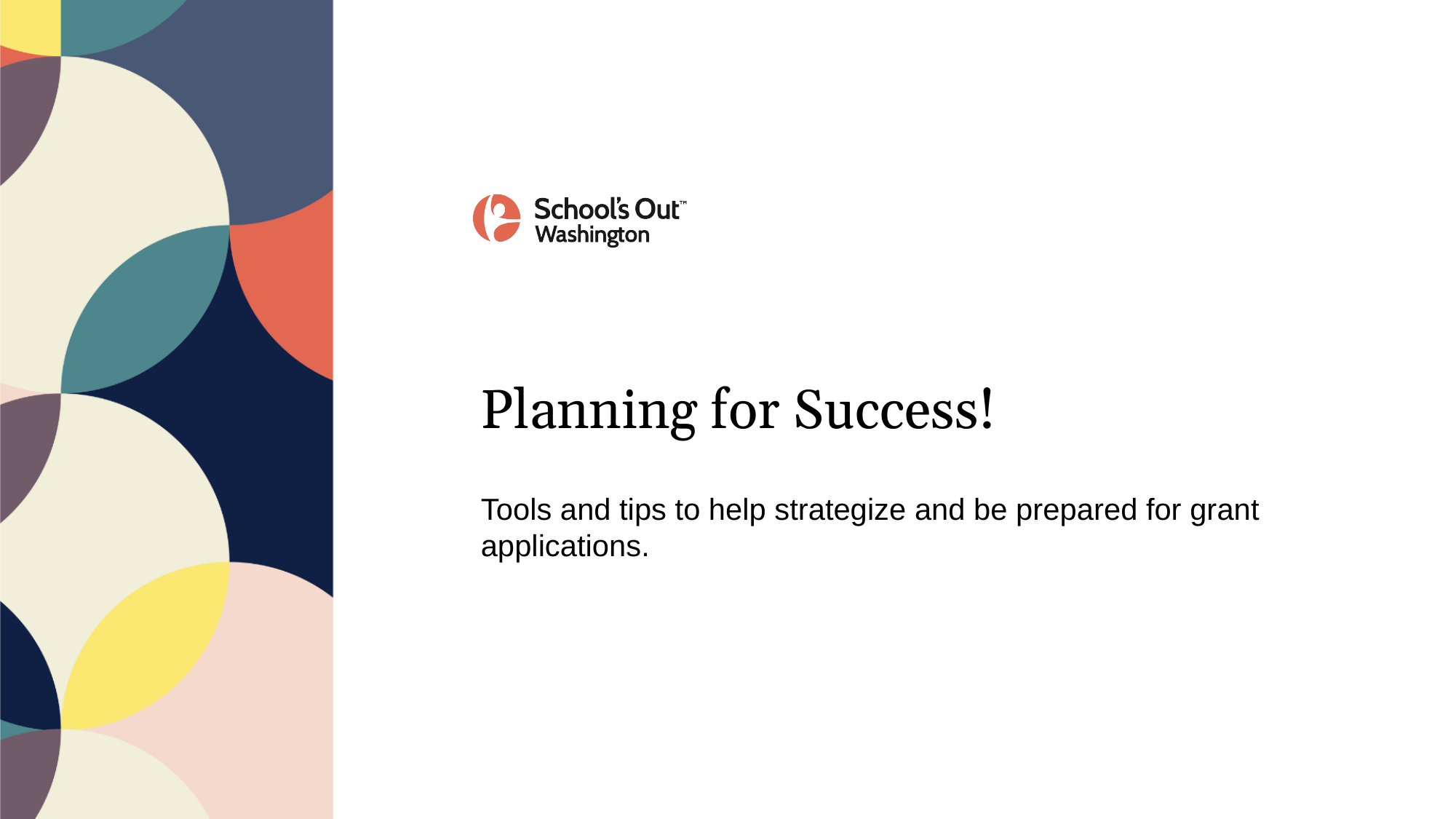

# Planning for Success!
Tools and tips to help strategize and be prepared for grant applications.